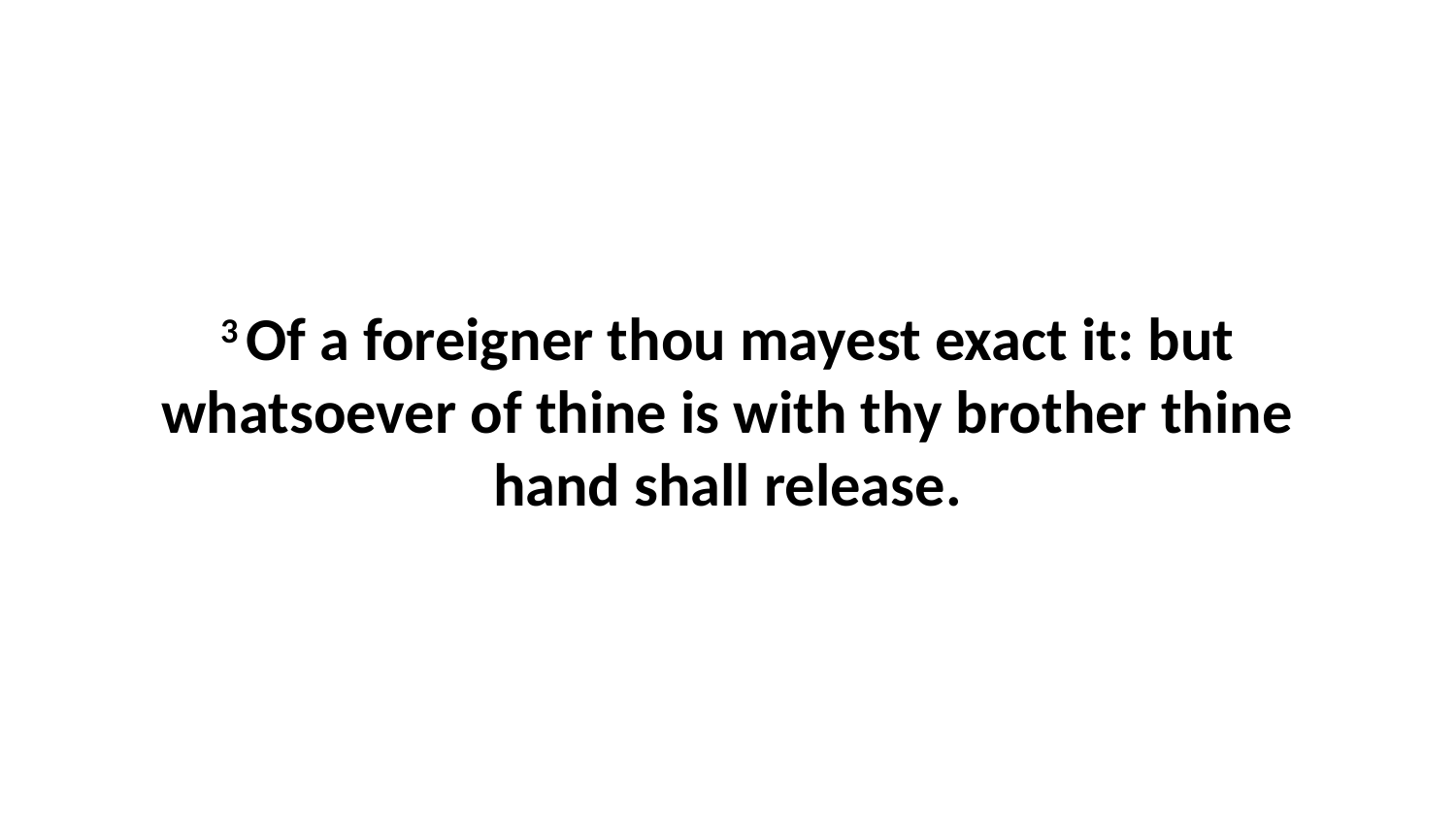

3 Of a foreigner thou mayest exact it: but whatsoever of thine is with thy brother thine hand shall release.